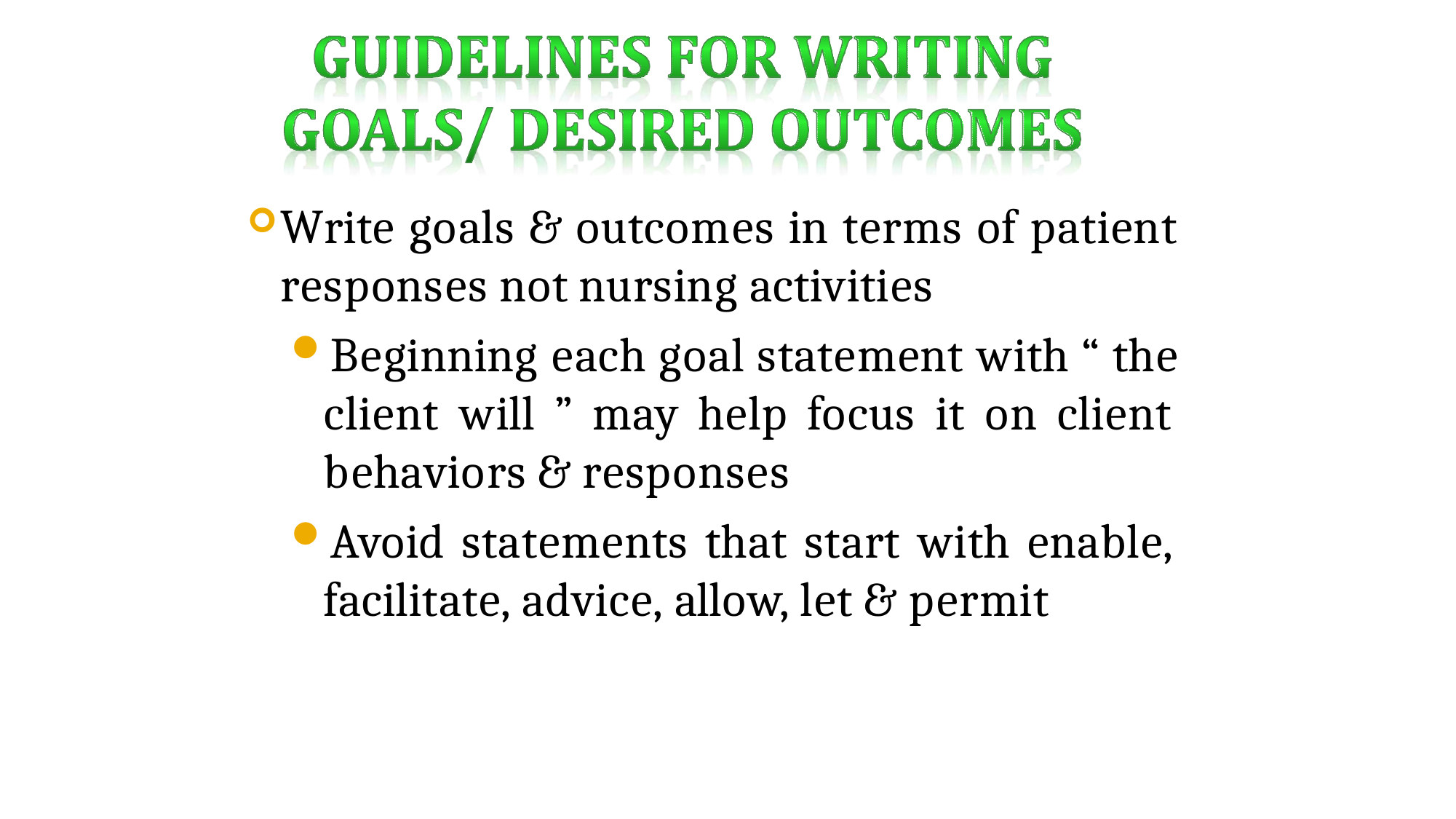

Write goals & outcomes in terms of patient  responses not nursing activities
Beginning each goal statement with “ the  client will ” may help focus it on client  behaviors & responses
Avoid statements that start with enable,  facilitate, advice, allow, let & permit